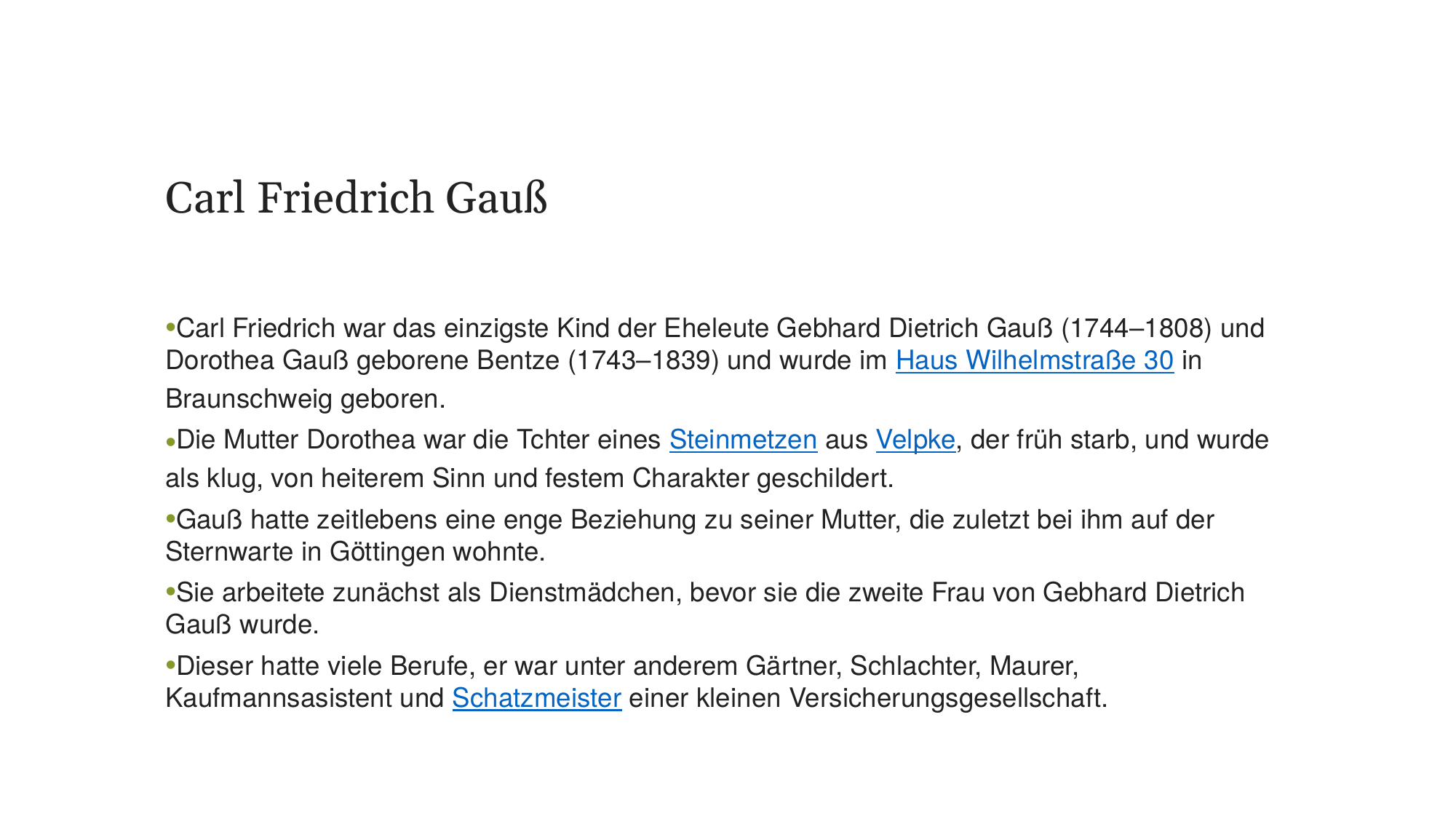

Carl Friedrich Gauß
Carl Friedrich war das einzigste Kind der Eheleute Gebhard Dietrich Gauß (1744–1808) und Dorothea Gauß geborene Bentze (1743–1839) und wurde im Haus Wilhelmstraße 30 in Braunschweig geboren.
Die Mutter Dorothea war die Tchter eines Steinmetzen aus Velpke, der früh starb, und wurde als klug, von heiterem Sinn und festem Charakter geschildert.
Gauß hatte zeitlebens eine enge Beziehung zu seiner Mutter, die zuletzt bei ihm auf der Sternwarte in Göttingen wohnte.
Sie arbeitete zunächst als Dienstmädchen, bevor sie die zweite Frau von Gebhard Dietrich Gauß wurde.
Dieser hatte viele Berufe, er war unter anderem Gärtner, Schlachter, Maurer, Kaufmannsasistent und Schatzmeister einer kleinen Versicherungsgesellschaft.